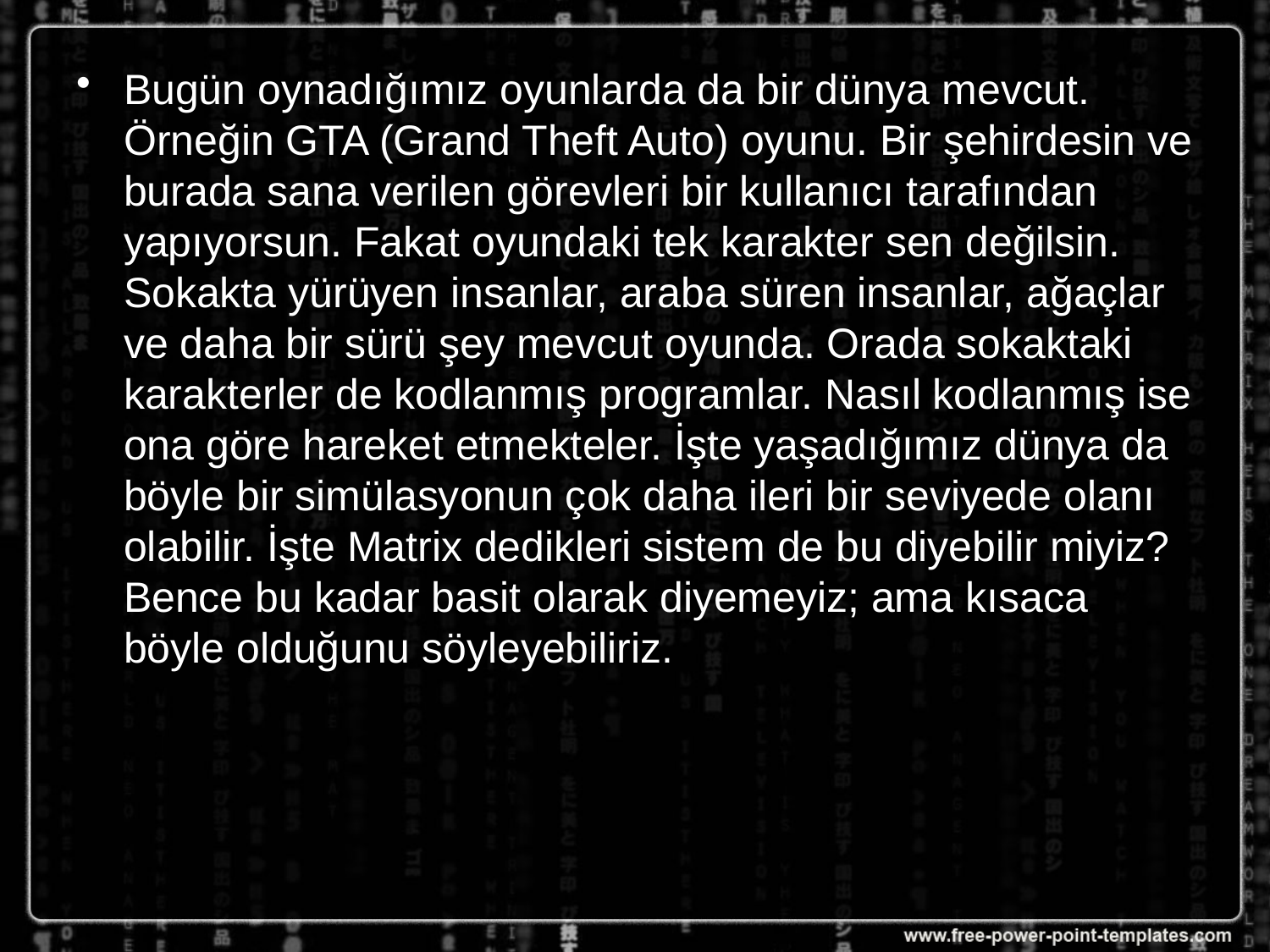

Bugün oynadığımız oyunlarda da bir dünya mevcut. Örneğin GTA (Grand Theft Auto) oyunu. Bir şehirdesin ve burada sana verilen görevleri bir kullanıcı tarafından yapıyorsun. Fakat oyundaki tek karakter sen değilsin. Sokakta yürüyen insanlar, araba süren insanlar, ağaçlar ve daha bir sürü şey mevcut oyunda. Orada sokaktaki karakterler de kodlanmış programlar. Nasıl kodlanmış ise ona göre hareket etmekteler. İşte yaşadığımız dünya da böyle bir simülasyonun çok daha ileri bir seviyede olanı olabilir. İşte Matrix dedikleri sistem de bu diyebilir miyiz? Bence bu kadar basit olarak diyemeyiz; ama kısaca böyle olduğunu söyleyebiliriz.